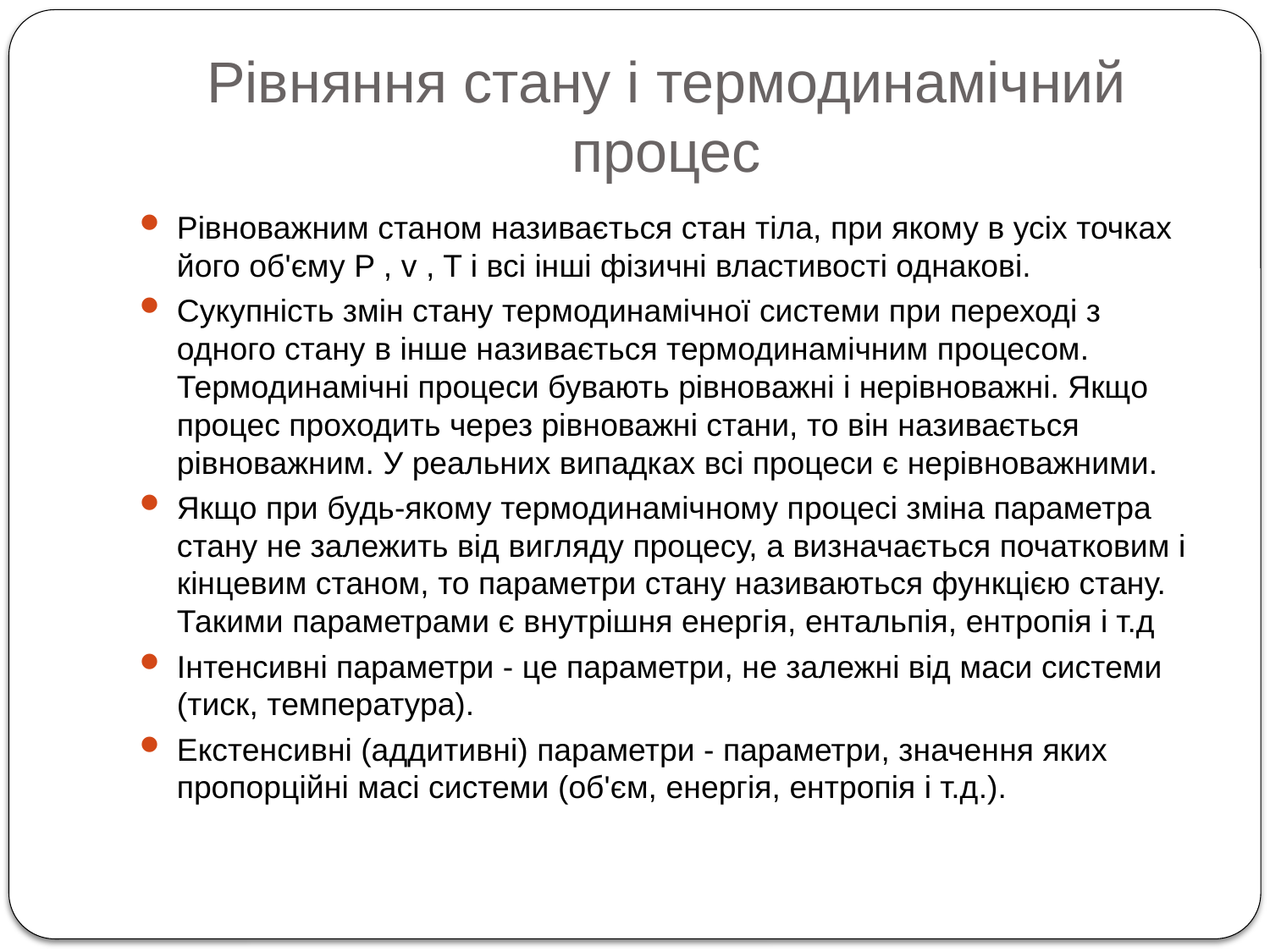

# Рівняння стану і термодинамічний процес
Рівноважним станом називається стан тіла, при якому в усіх точках його об'єму P , v , T і всі інші фізичні властивості однакові.
Сукупність змін стану термодинамічної системи при переході з одного стану в інше називається термодинамічним процесом. Термодинамічні процеси бувають рівноважні і нерівноважні. Якщо процес проходить через рівноважні стани, то він називається рівноважним. У реальних випадках всі процеси є нерівноважними.
Якщо при будь-якому термодинамічному процесі зміна параметра стану не залежить від вигляду процесу, а визначається початковим і кінцевим станом, то параметри стану називаються функцією стану. Такими параметрами є внутрішня енергія, ентальпія, ентропія і т.д
Інтенсивні параметри - це параметри, не залежні від маси системи (тиск, температура).
Екстенсивні (аддитивні) параметри - параметри, значення яких пропорційні масі системи (об'єм, енергія, ентропія і т.д.).